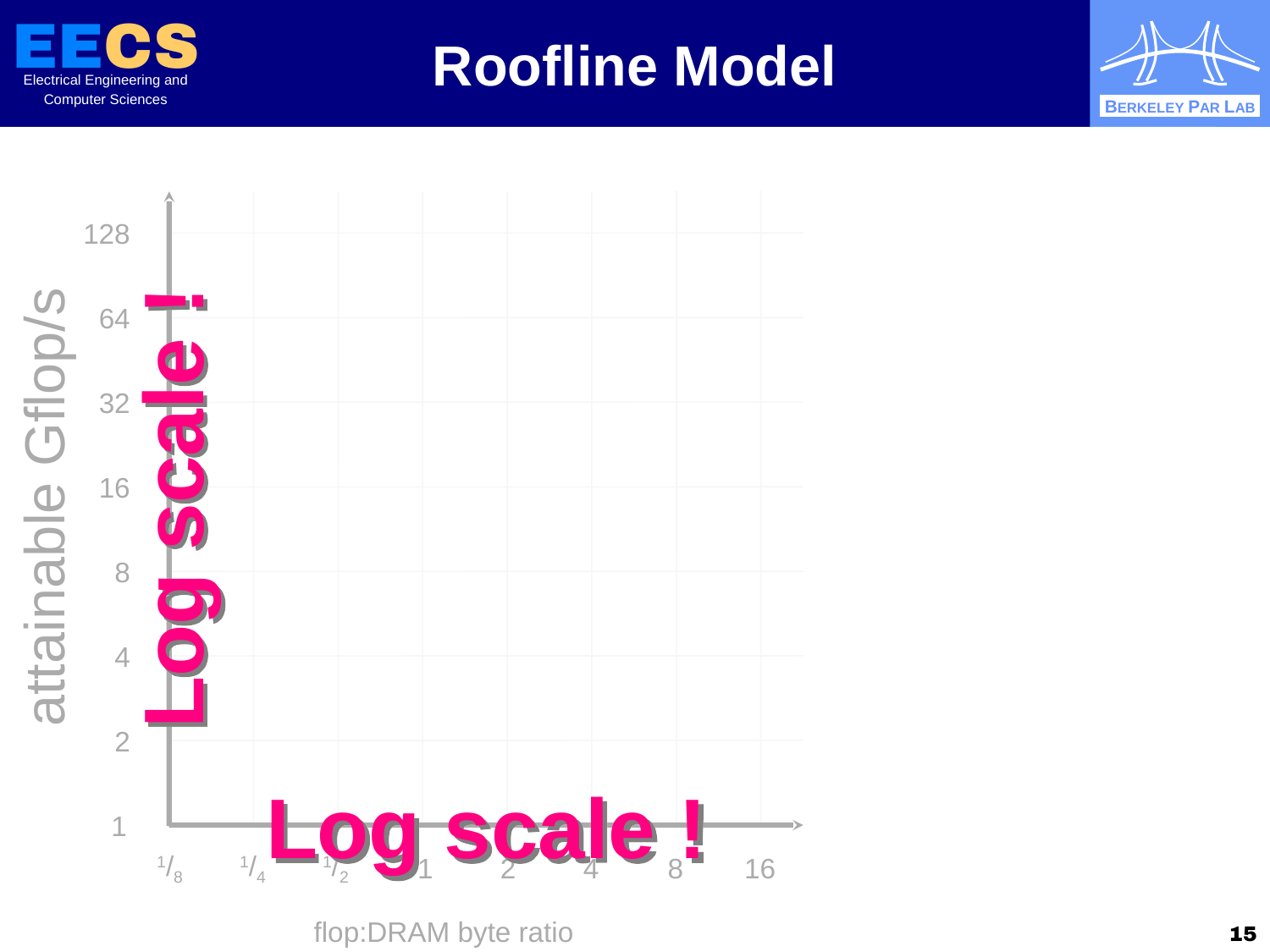

# Roofline Model

128

64

32

Log scale !
16
attainable Gflop/s

8

4

2

Log scale !
1
1/8

1/4
1/2
1
2
4
8
16
flop:DRAM byte ratio
15